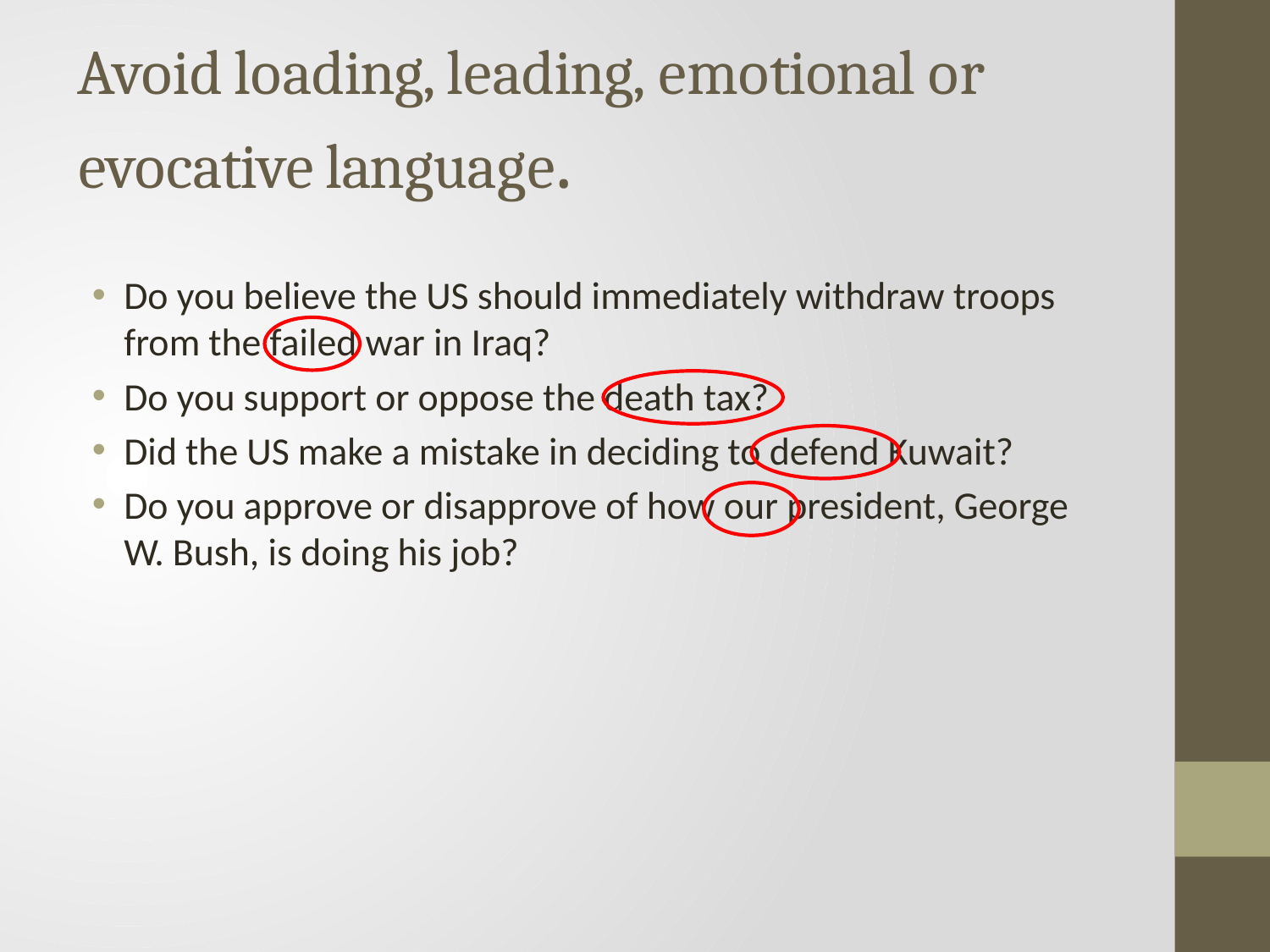

# Avoid loading, leading, emotional or evocative language.
Do you believe the US should immediately withdraw troops from the failed war in Iraq?
Do you support or oppose the death tax?
Did the US make a mistake in deciding to defend Kuwait?
Do you approve or disapprove of how our president, George W. Bush, is doing his job?